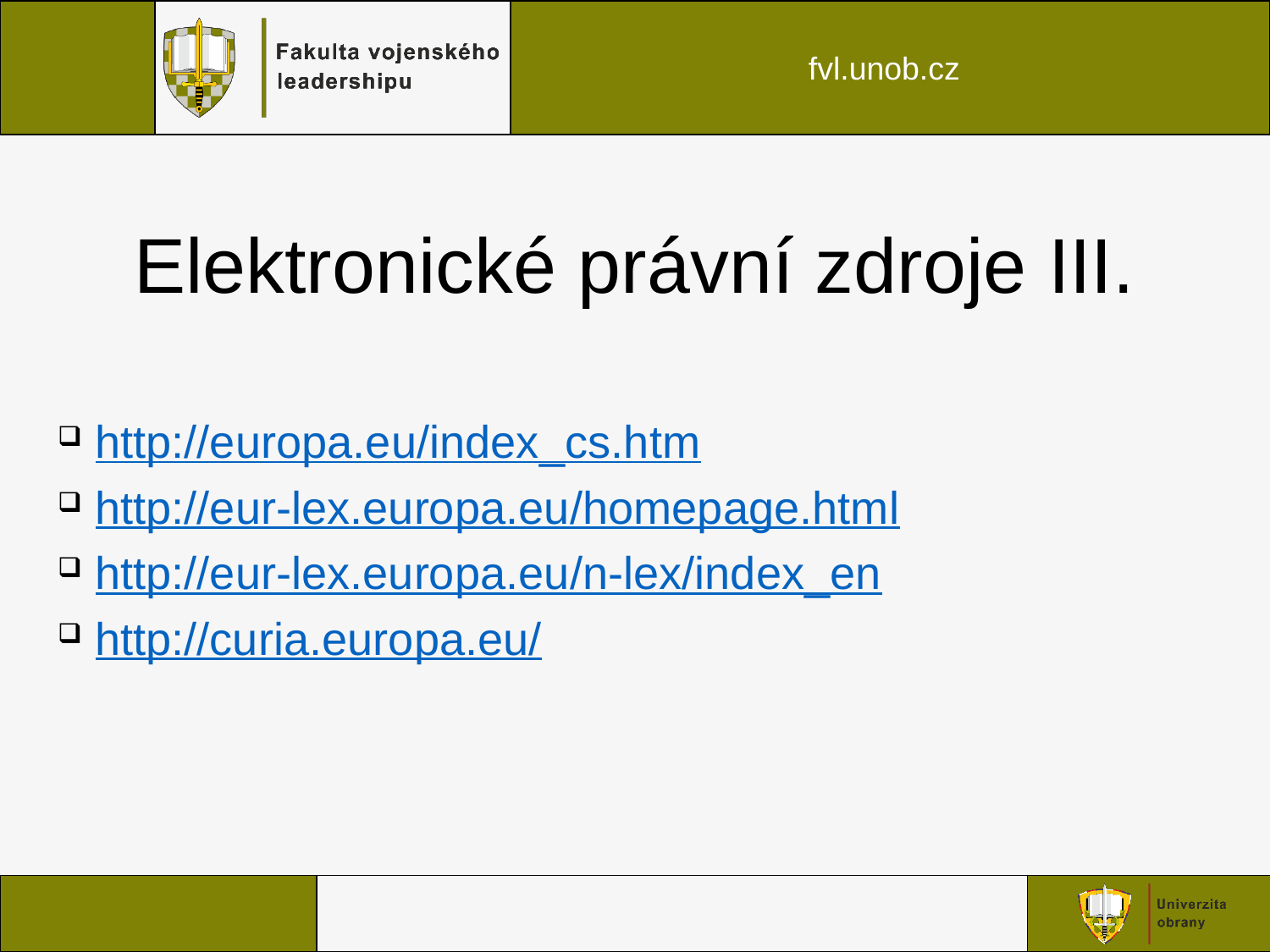

Elektronické právní zdroje III.
http://europa.eu/index_cs.htm
http://eur-lex.europa.eu/homepage.html
http://eur-lex.europa.eu/n-lex/index_en
http://curia.europa.eu/